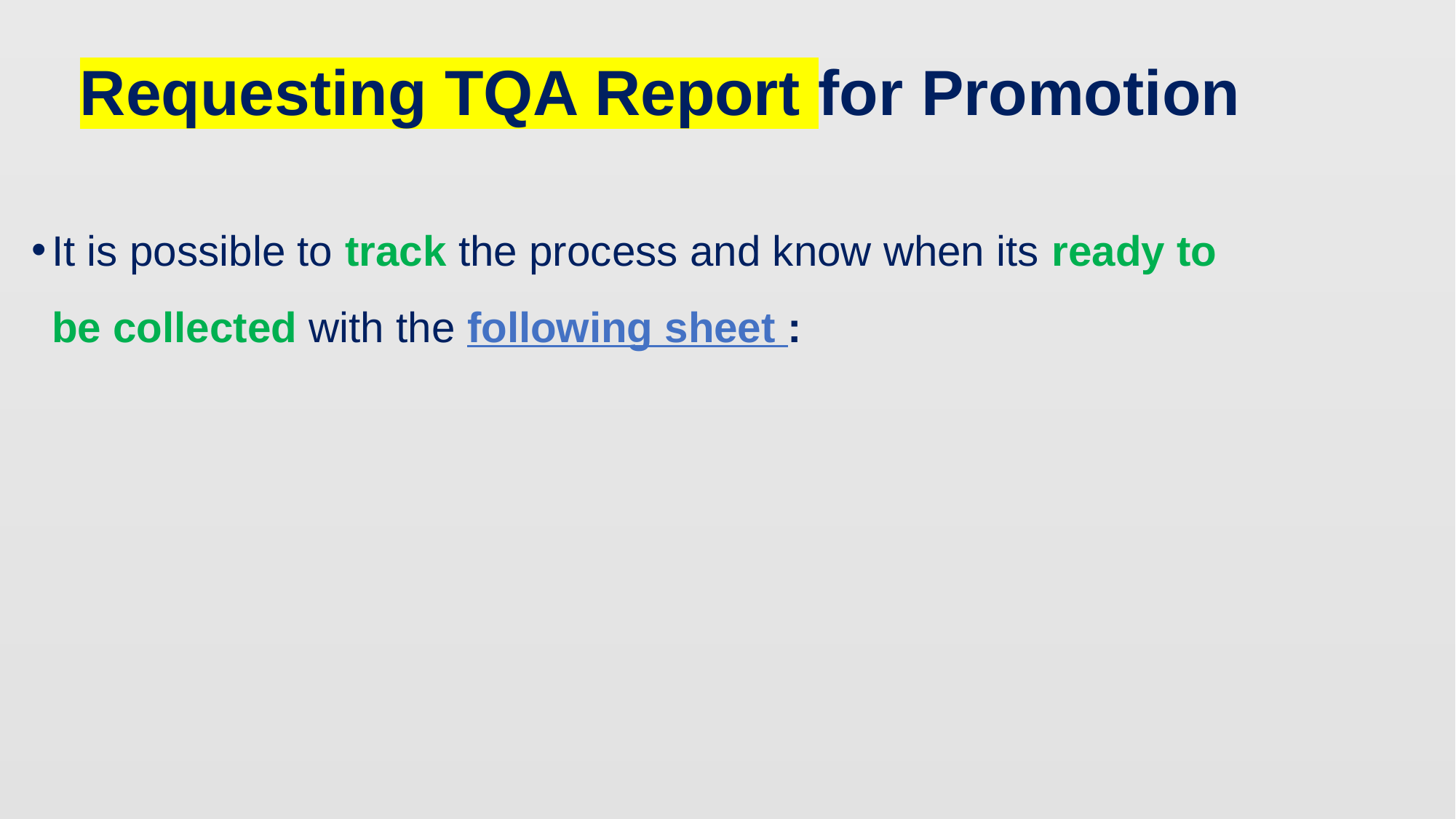

# Requesting TQA Report for Promotion
It is possible to track the process and know when its ready to be collected with the following sheet :